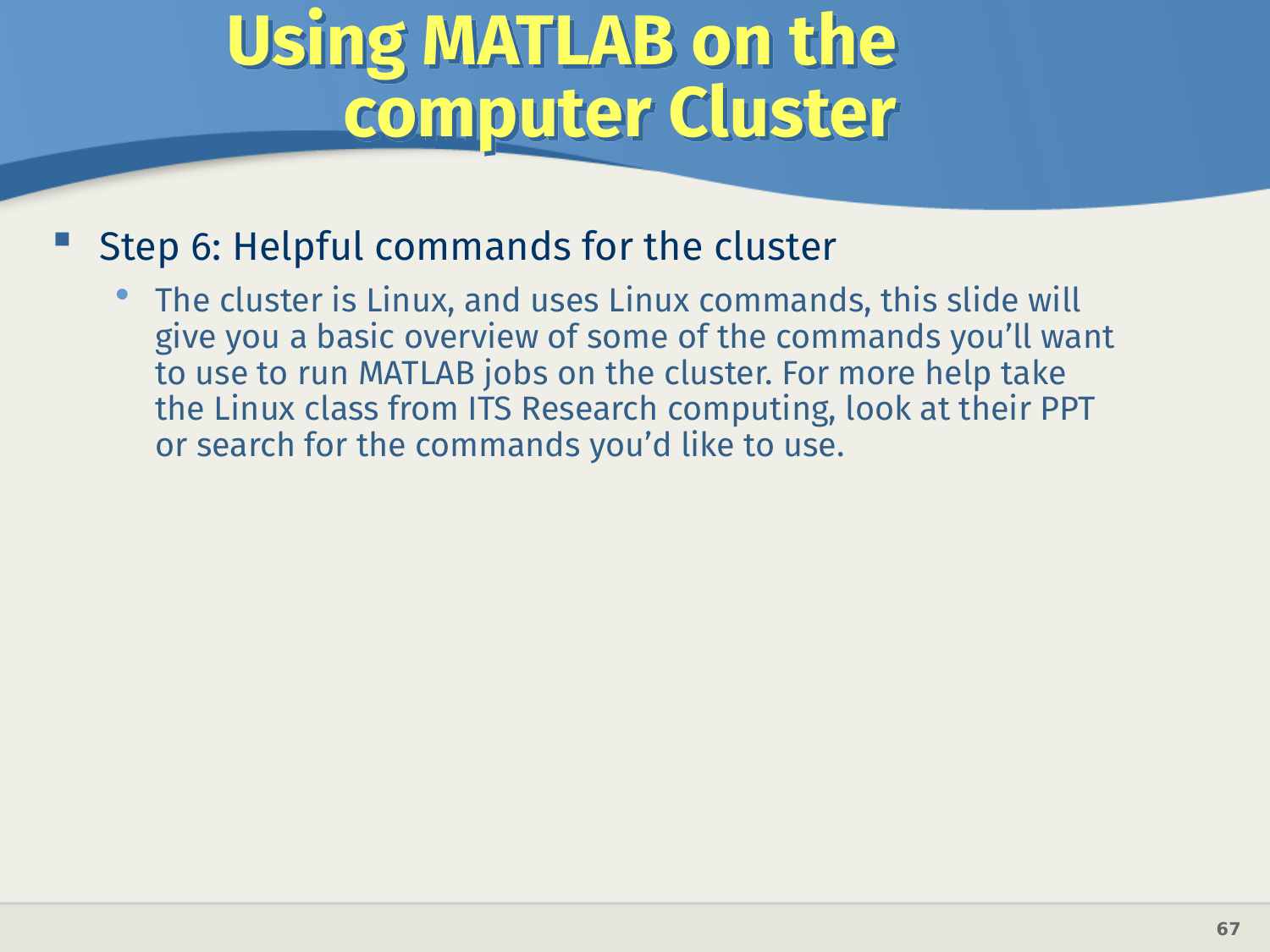

# Using MATLAB on the computer Cluster
Step 6: Helpful commands for the cluster
The cluster is Linux, and uses Linux commands, this slide will give you a basic overview of some of the commands you’ll want to use to run MATLAB jobs on the cluster. For more help take the Linux class from ITS Research computing, look at their PPT or search for the commands you’d like to use.